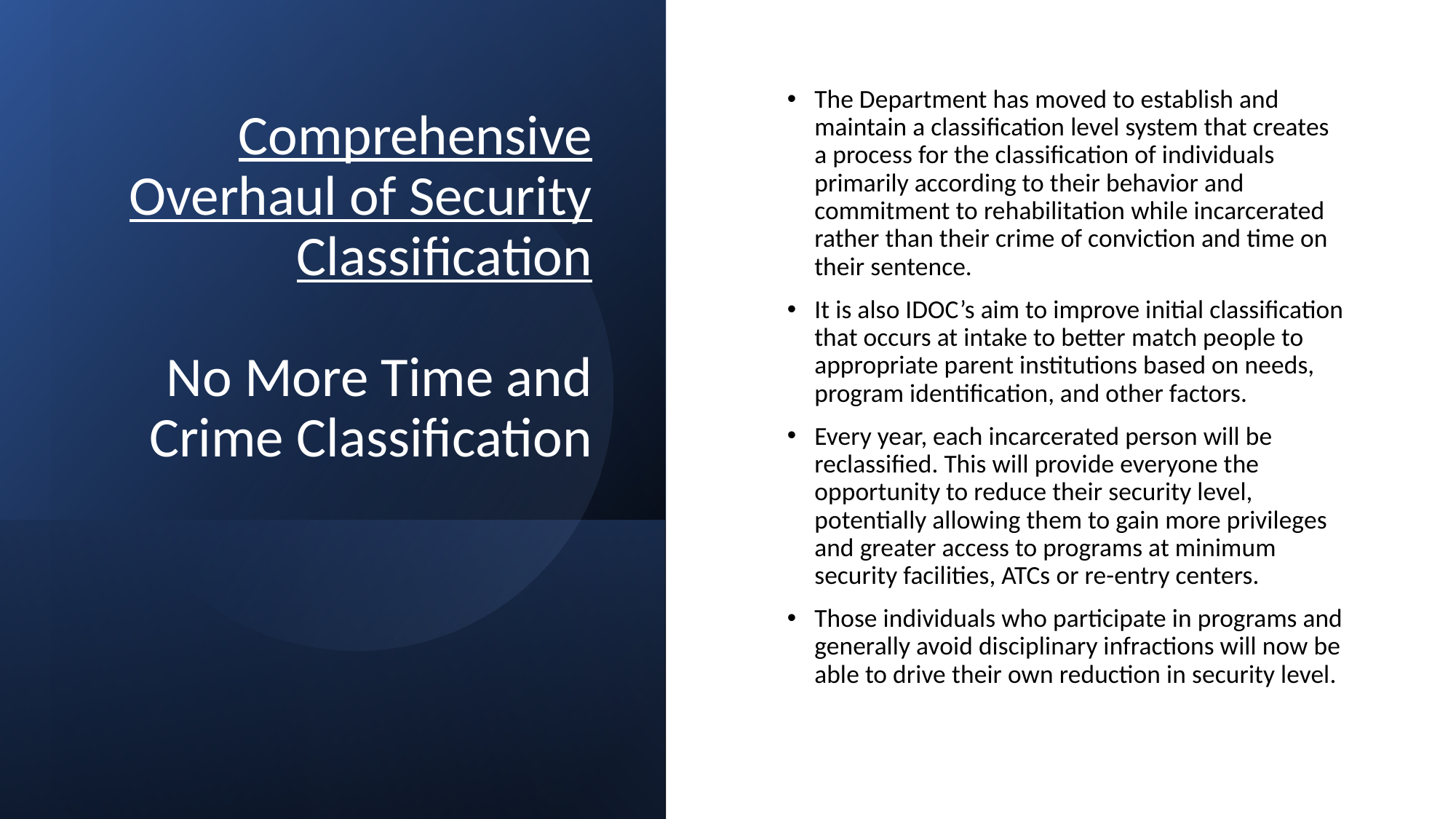

# Comprehensive Overhaul of Security Classification No More Time and Crime Classification

The Department has moved to establish and maintain a classification level system that creates a process for the classification of individuals primarily according to their behavior and commitment to rehabilitation while incarcerated rather than their crime of conviction and time on their sentence.
It is also IDOC’s aim to improve initial classification that occurs at intake to better match people to appropriate parent institutions based on needs, program identification, and other factors.
Every year, each incarcerated person will be reclassified. This will provide everyone the opportunity to reduce their security level, potentially allowing them to gain more privileges and greater access to programs at minimum security facilities, ATCs or re-entry centers.
Those individuals who participate in programs and generally avoid disciplinary infractions will now be able to drive their own reduction in security level.